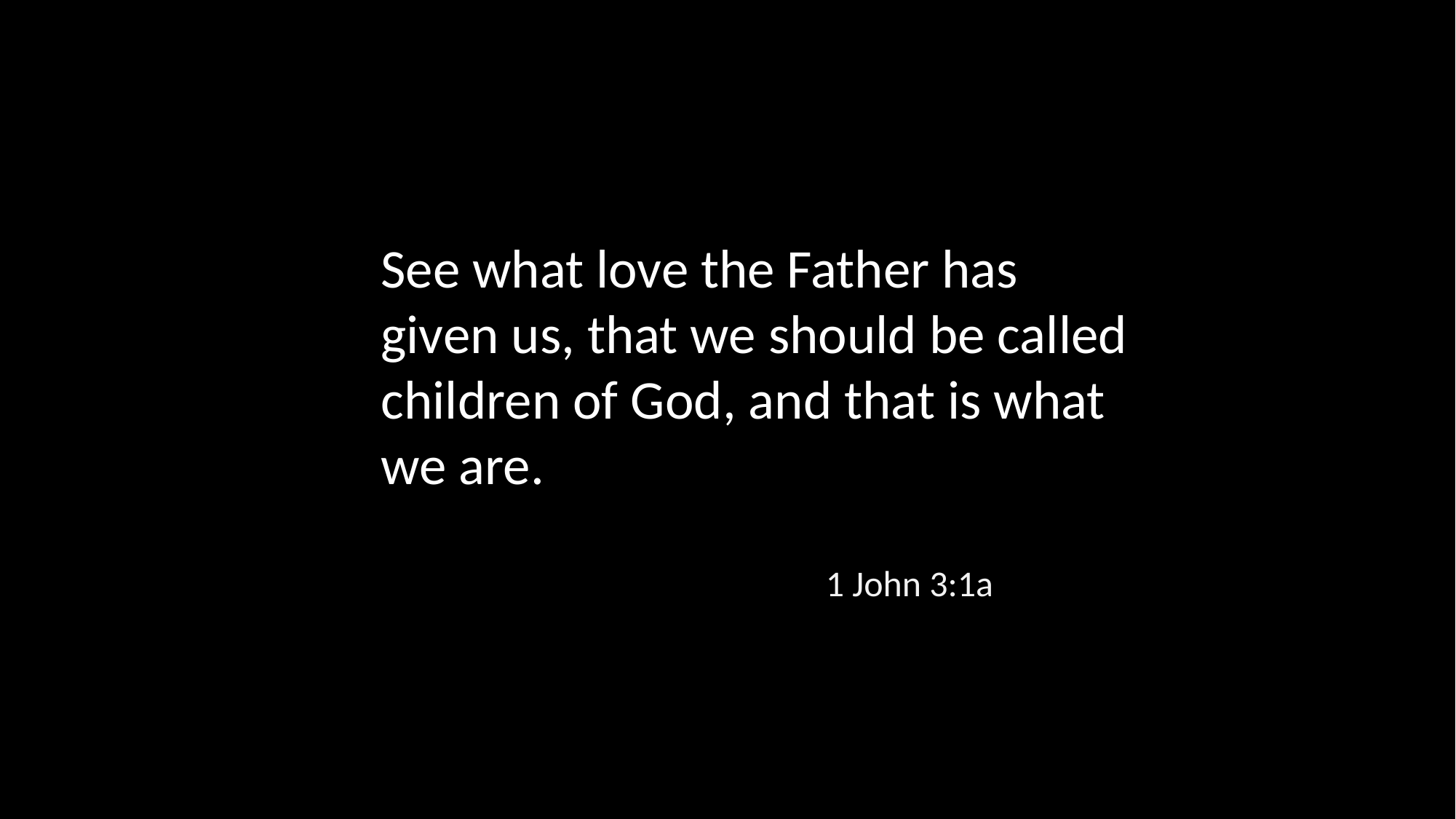

See what love the Father has given us, that we should be called children of God, and that is what we are.
1 John 3:1a